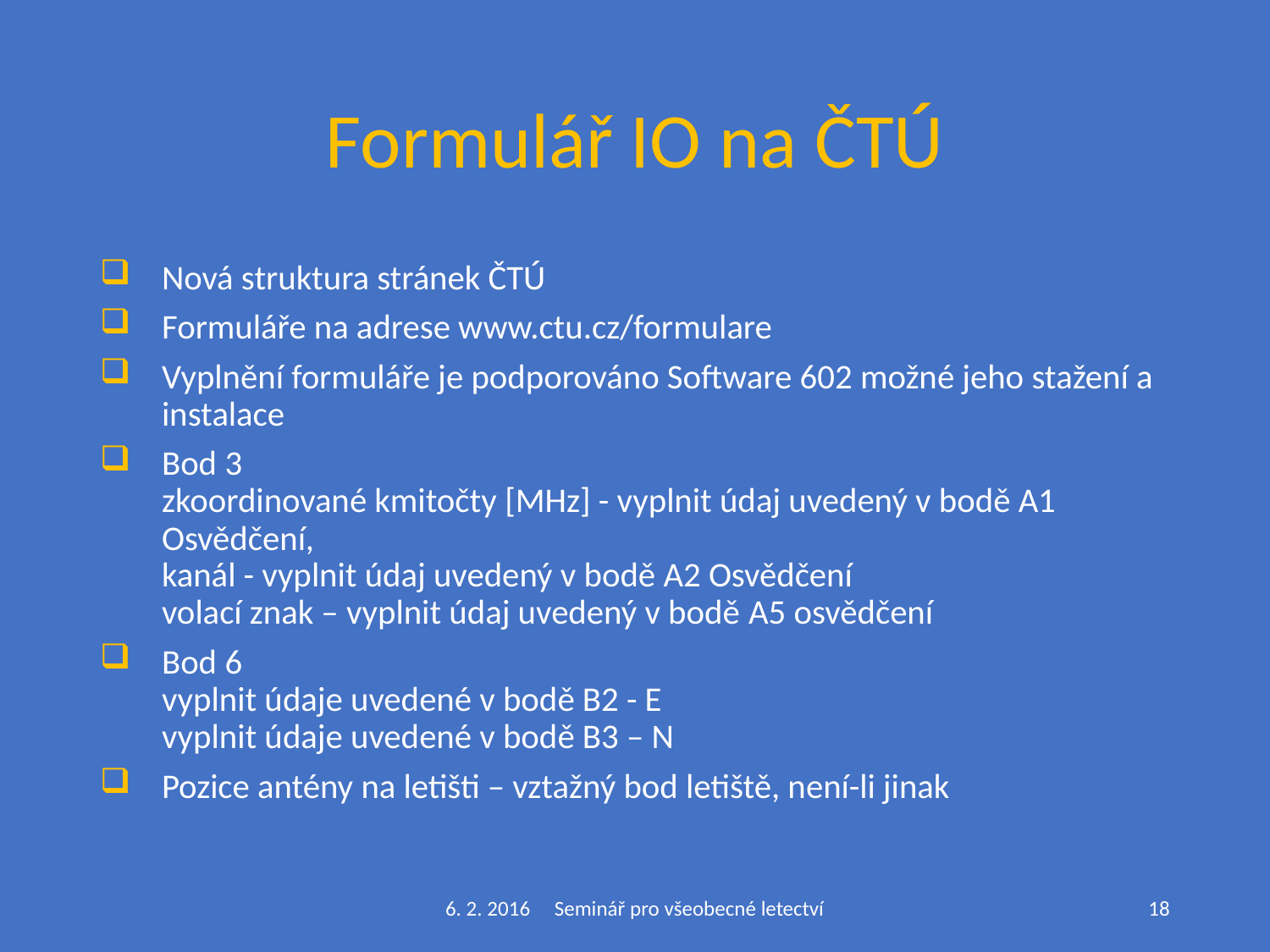

# Formulář IO na ČTÚ
Nová struktura stránek ČTÚ
Formuláře na adrese www.ctu.cz/formulare
Vyplnění formuláře je podporováno Software 602 možné jeho stažení a instalace
Bod 3
zkoordinované kmitočty [MHz] - vyplnit údaj uvedený v bodě A1 Osvědčení,
kanál - vyplnit údaj uvedený v bodě A2 Osvědčení
volací znak – vyplnit údaj uvedený v bodě A5 osvědčení
Bod 6
vyplnit údaje uvedené v bodě B2 - E
vyplnit údaje uvedené v bodě B3 – N
Pozice antény na letišti – vztažný bod letiště, není-li jinak
6. 2. 2016     Seminář pro všeobecné letectví
18